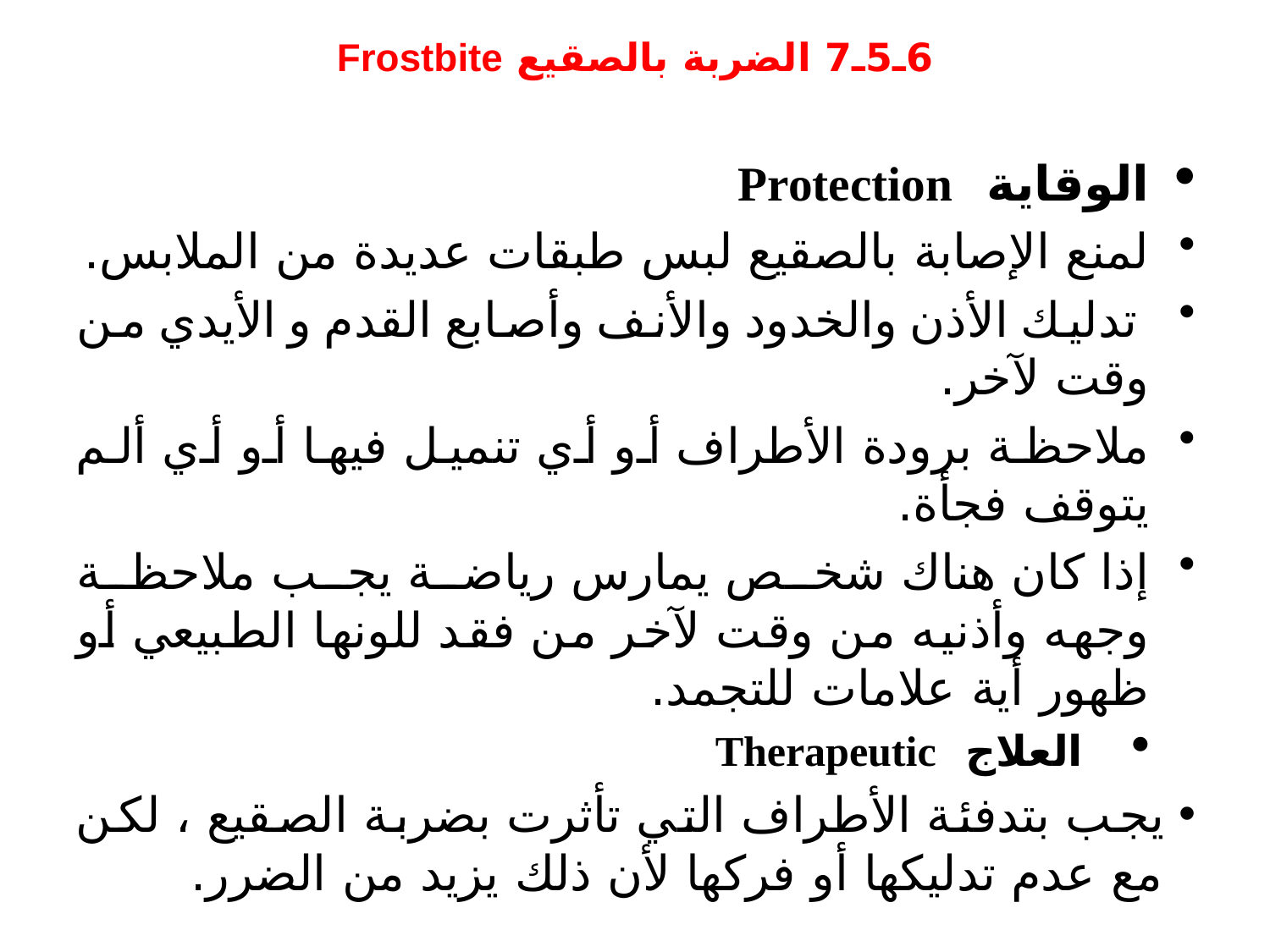

# 6ـ5ـ7 الضربة بالصقيع Frostbite
الوقاية  Protection
لمنع الإصابة بالصقيع لبس طبقات عديدة من الملابس.
 تدليك الأذن والخدود والأنف وأصابع القدم و الأيدي من وقت لآخر.
ملاحظة برودة الأطراف أو أي تنميل فيها أو أي ألم يتوقف فجأة.
إذا كان هناك شخص يمارس رياضة يجب ملاحظة وجهه وأذنيه من وقت لآخر من فقد للونها الطبيعي أو ظهور أية علامات للتجمد.
 العلاج  Therapeutic
يجب بتدفئة الأطراف التي تأثرت بضربة الصقيع ، لكن مع عدم تدليكها أو فركها لأن ذلك يزيد من الضرر.